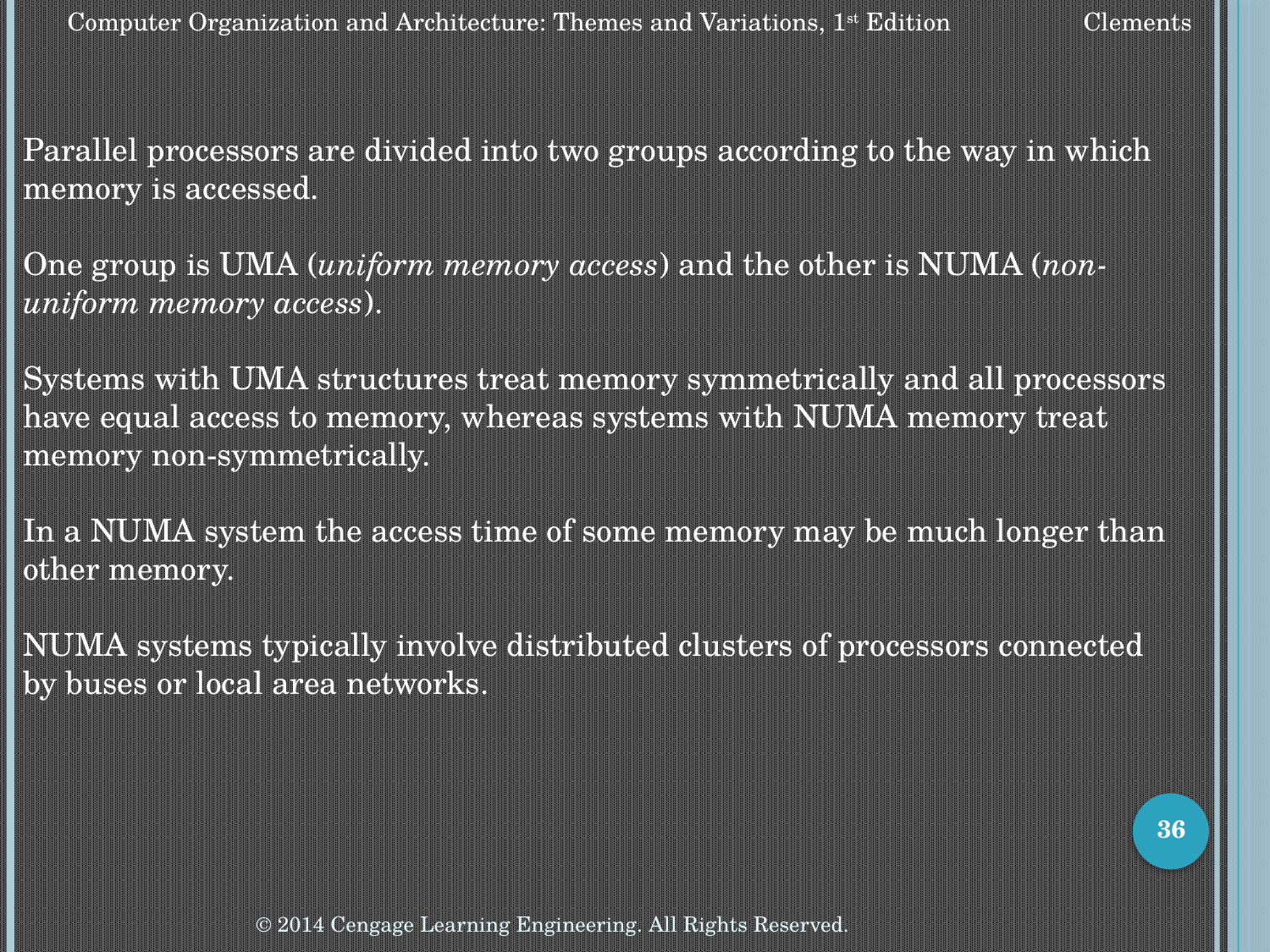

Computer Organization and Architecture: Themes and Variations, 1st Edition 	Clements
Parallel processors are divided into two groups according to the way in which memory is accessed.

One group is UMA (uniform memory access) and the other is NUMA (non-uniform memory access).

Systems with UMA structures treat memory symmetrically and all processors have equal access to memory, whereas systems with NUMA memory treat memory non-symmetrically.

In a NUMA system the access time of some memory may be much longer than other memory.

NUMA systems typically involve distributed clusters of processors connected by buses or local area networks.
36
© 2014 Cengage Learning Engineering. All Rights Reserved.